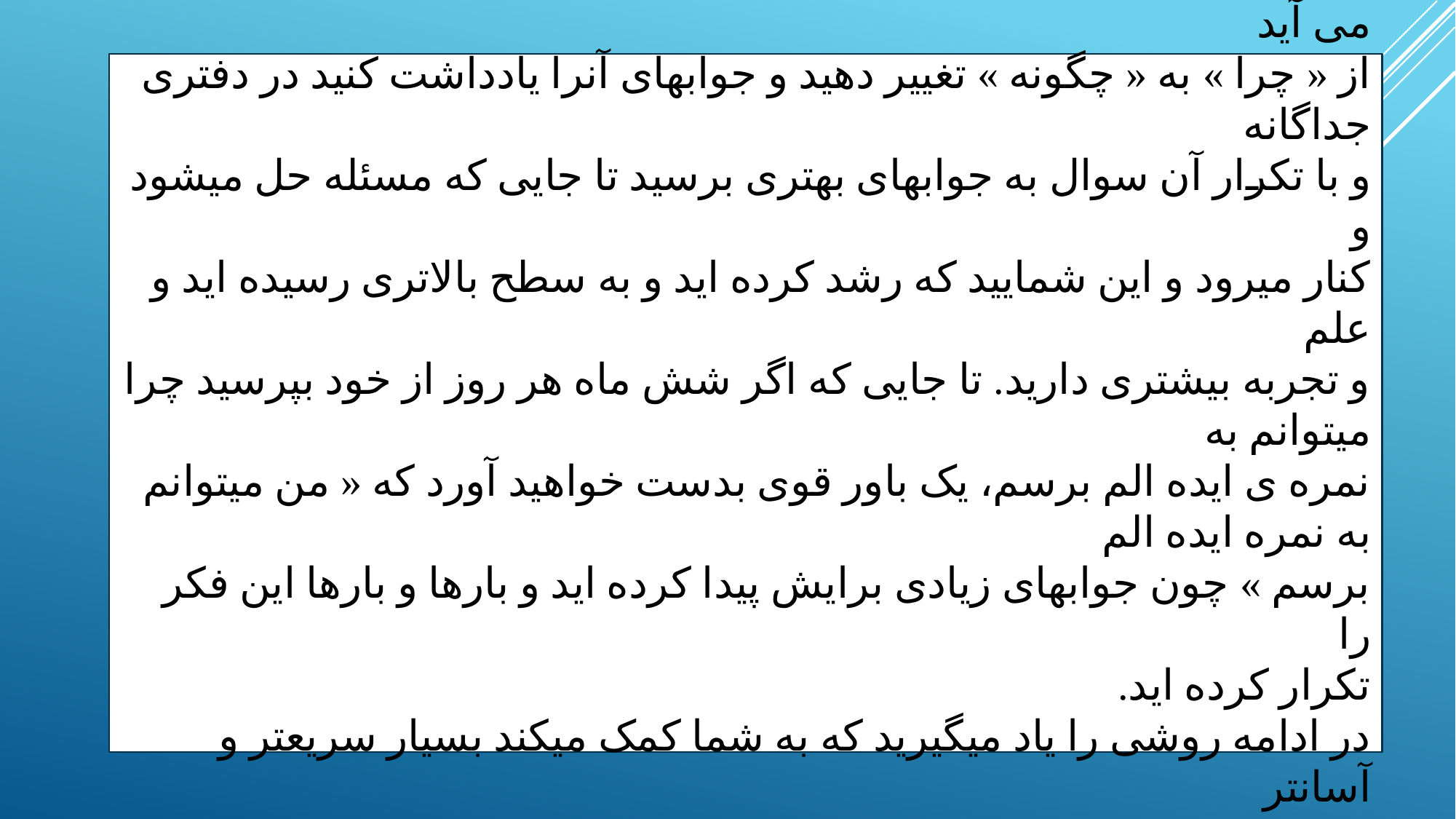

از این ببعد سوالهای که منفی است و زیاد از خودتان میپرسید و به فکرتان می آید
از « چرا » به « چگونه » تغییر دهید و جوابهای آنرا یادداشت کنید در دفتری جداگانه
و با تکرار آن سوال به جوابهای بهتری برسید تا جایی که مسئله حل میشود و
کنار میرود و این شمایید که رشد کرده اید و به سطح بالاتری رسیده اید و علم
و تجربه بیشتری دارید. تا جایی که اگر شش ماه هر روز از خود بپرسید چرا میتوانم به
نمره ی ایده الم برسم، یک باور قوی بدست خواهید آورد که « من میتوانم به نمره ایده الم
برسم » چون جوابهای زیادی برایش پیدا کرده اید و بارها و بارها این فکر را
تکرار کرده اید.
در ادامه روشی را یاد میگیرید که به شما کمک میکند بسیار سریعتر و آسانتر
مکالمه کنید و جملات را به حافظه خود بسپارید.